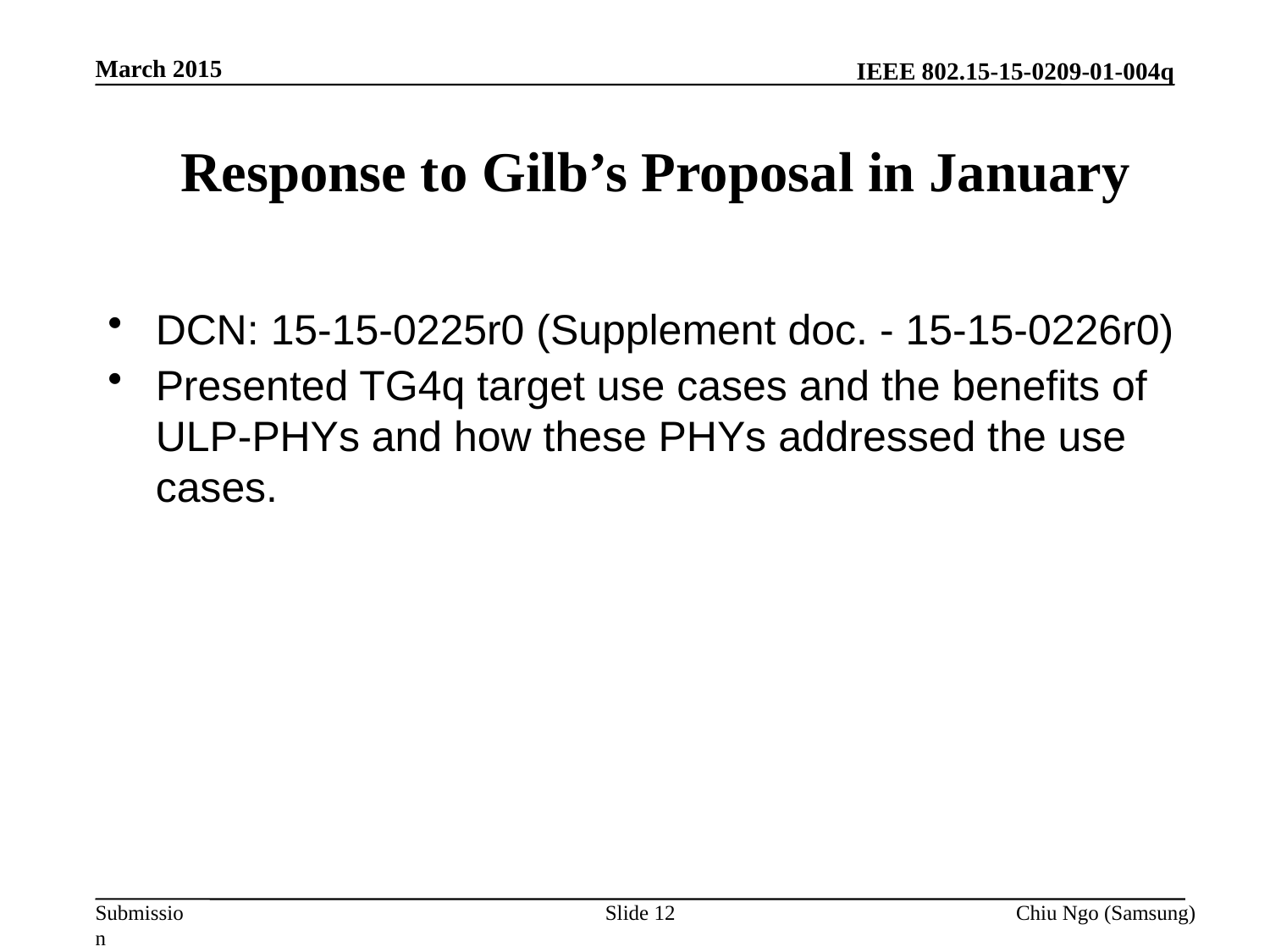

March 2015
# Response to Gilb’s Proposal in January
DCN: 15-15-0225r0 (Supplement doc. - 15-15-0226r0)
Presented TG4q target use cases and the benefits of ULP-PHYs and how these PHYs addressed the use cases.
Slide 12
Chiu Ngo (Samsung)